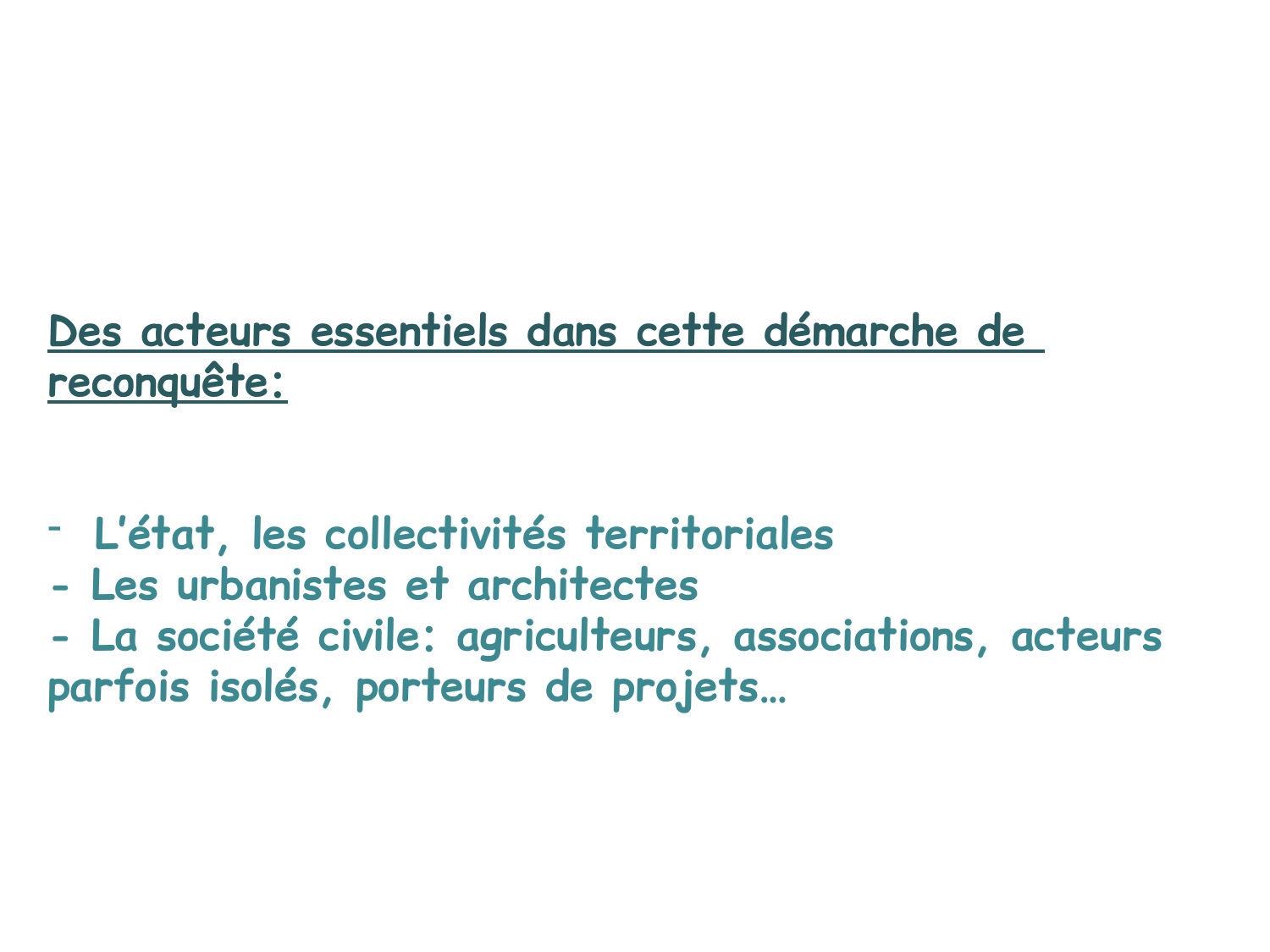

Des acteurs essentiels dans cette démarche de  reconquête:

L’état, les collectivités territoriales
- Les urbanistes et architectes
- La société civile: agriculteurs, associations, acteurs parfois isolés, porteurs de projets…